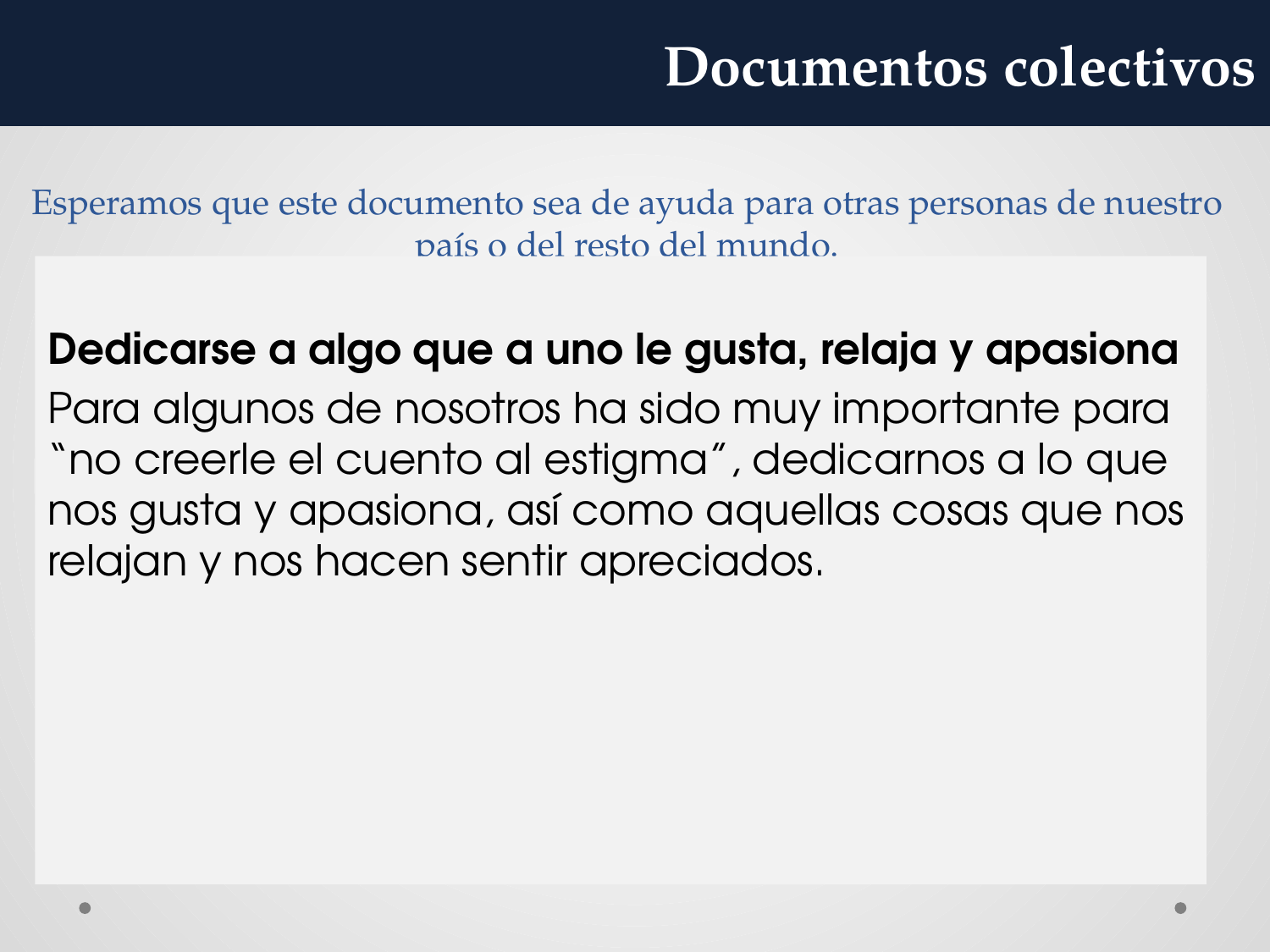

Documentos colectivos
# Esperamos que este documento sea de ayuda para otras personas de nuestro país o del resto del mundo.

Dedicarse a algo que a uno le gusta, relaja y apasiona
Para algunos de nosotros ha sido muy importante para “no creerle el cuento al estigma”, dedicarnos a lo que nos gusta y apasiona, así como aquellas cosas que nos relajan y nos hacen sentir apreciados.